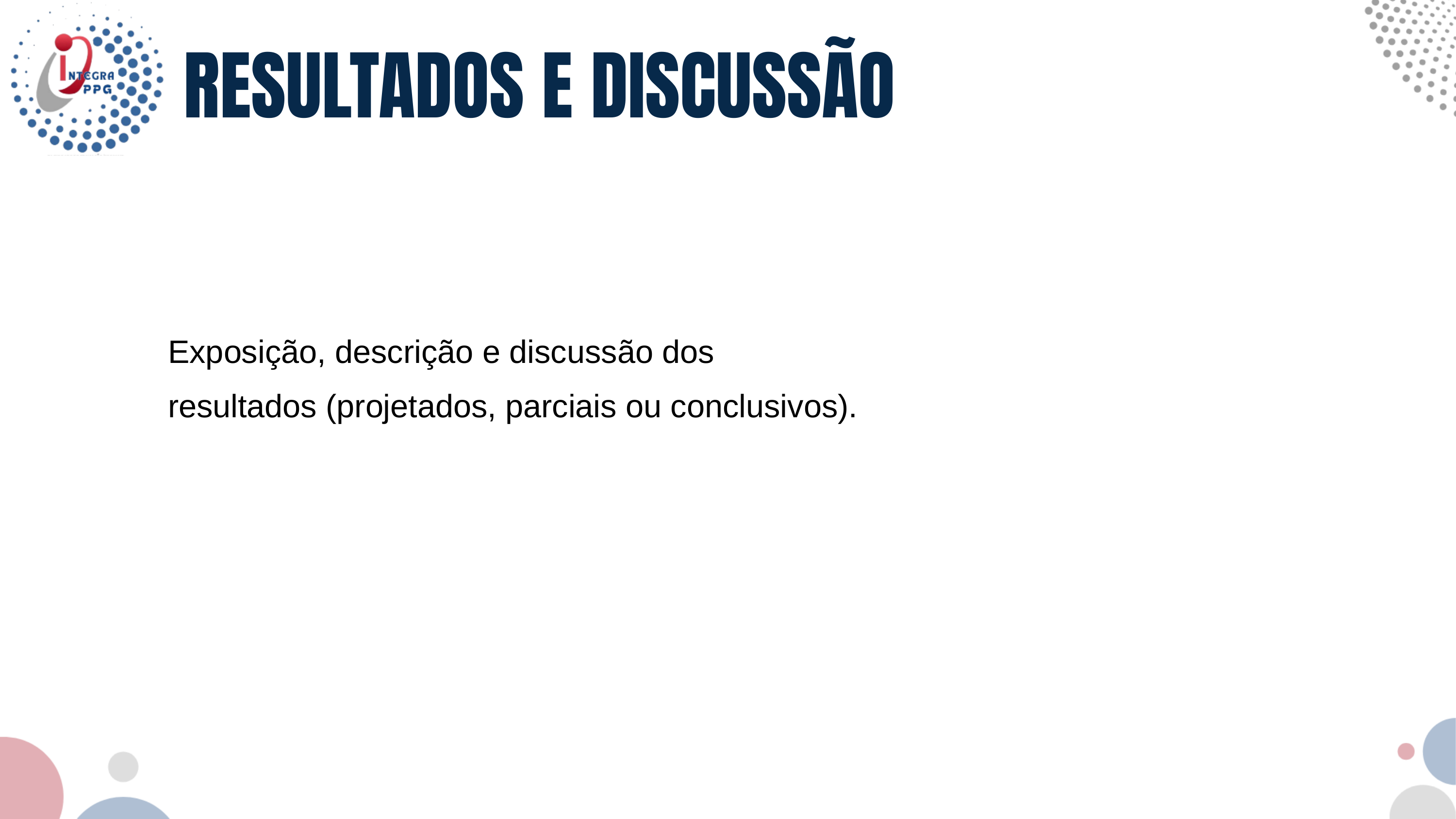

RESULTADOS E DISCUSSÃO
Exposição, descrição e discussão dos resultados (projetados, parciais ou conclusivos).